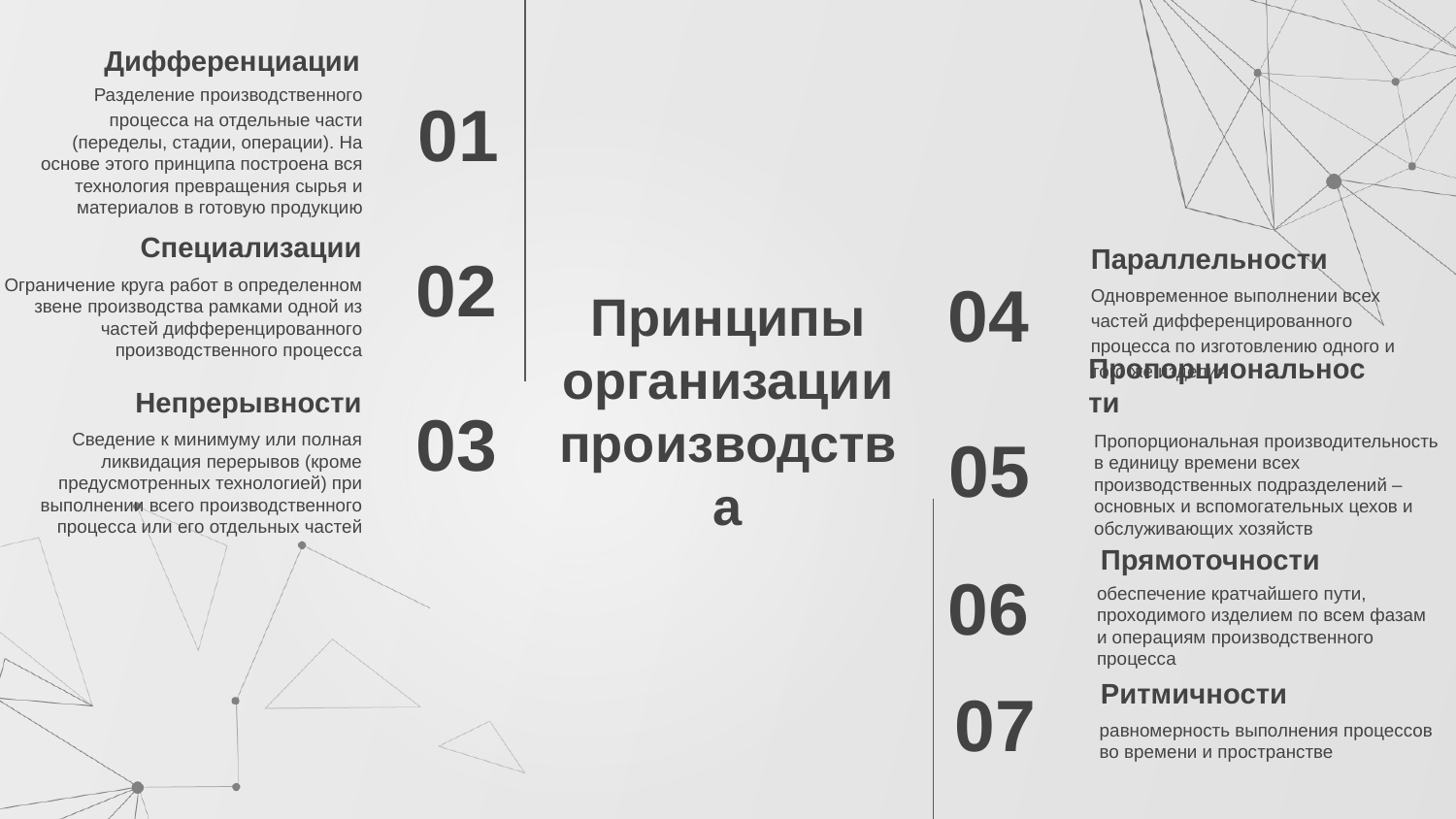

Дифференциации
 Разделение производственного процесса на отдельные части (переделы, стадии, операции). На основе этого принципа построена вся технология превращения сырья и материалов в готовую продукцию
01
Специализации
Параллельности
02
Ограничение круга работ в определенном звене производства рамками одной из частей дифференцированного производственного процесса
Одновременное выполнении всех частей дифференцированного процесса по изготовлению одного и того же изделия
04
# Принципы организации производства
Непрерывности
Пропорциональности
03
Сведение к минимуму или полная ликвидация перерывов (кроме предусмотренных технологией) при выполнении всего производственного процесса или его отдельных частей
Пропорциональная производительность в единицу времени всех производственных подразделений – основных и вспомогательных цехов и обслуживающих хозяйств
05
Прямоточности
06
обеспечение кратчайшего пути, проходимого изделием по всем фазам и операциям производственного процесса
Ритмичности
07
равномерность выполнения процессов во времени и пространстве